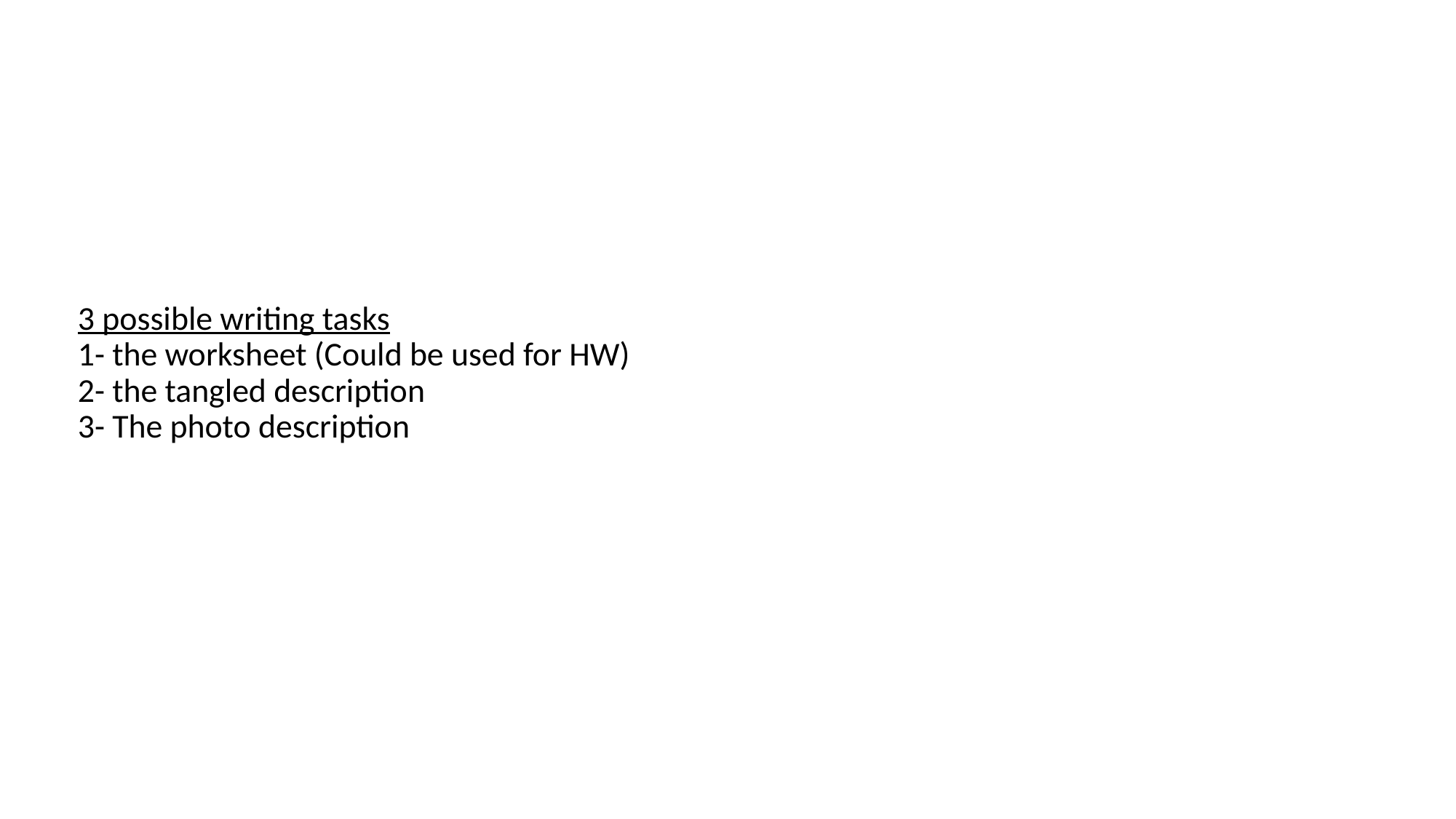

# 3 possible writing tasks 1- the worksheet (Could be used for HW) 2- the tangled description 3- The photo description